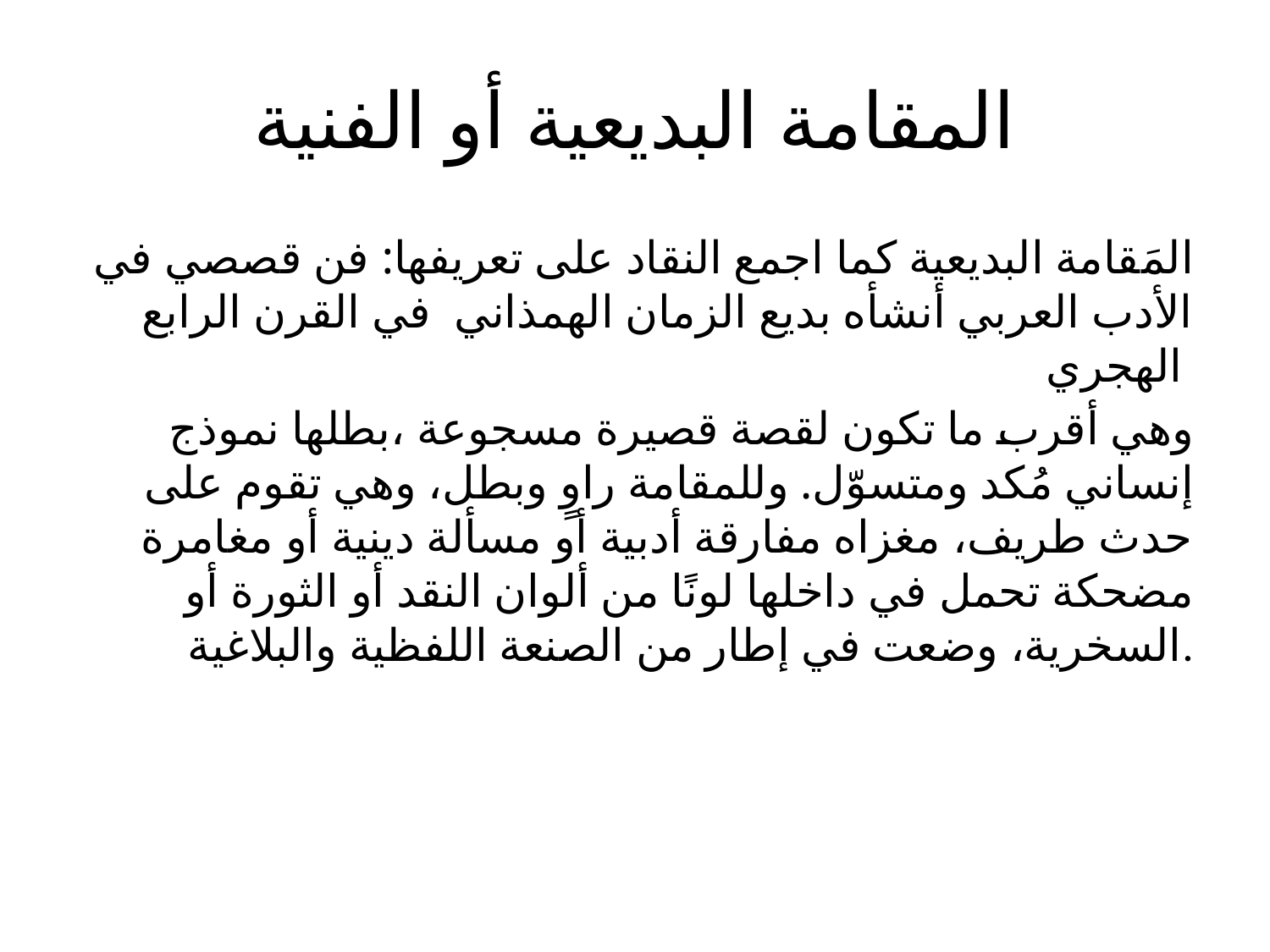

# المقامة البديعية أو الفنية
المَقامة البديعية كما اجمع النقاد على تعريفها: فن قصصي في الأدب العربي أنشأه بديع الزمان الهمذاني  في القرن الرابع الهجري
وهي أقرب ما تكون لقصة قصيرة مسجوعة ،بطلها نموذج إنساني مُكد ومتسوّل. وللمقامة راوٍ وبطل، وهي تقوم على حدث طريف، مغزاه مفارقة أدبية أو مسألة دينية أو مغامرة مضحكة تحمل في داخلها لونًا من ألوان النقد أو الثورة أو السخرية، وضعت في إطار من الصنعة اللفظية والبلاغية.